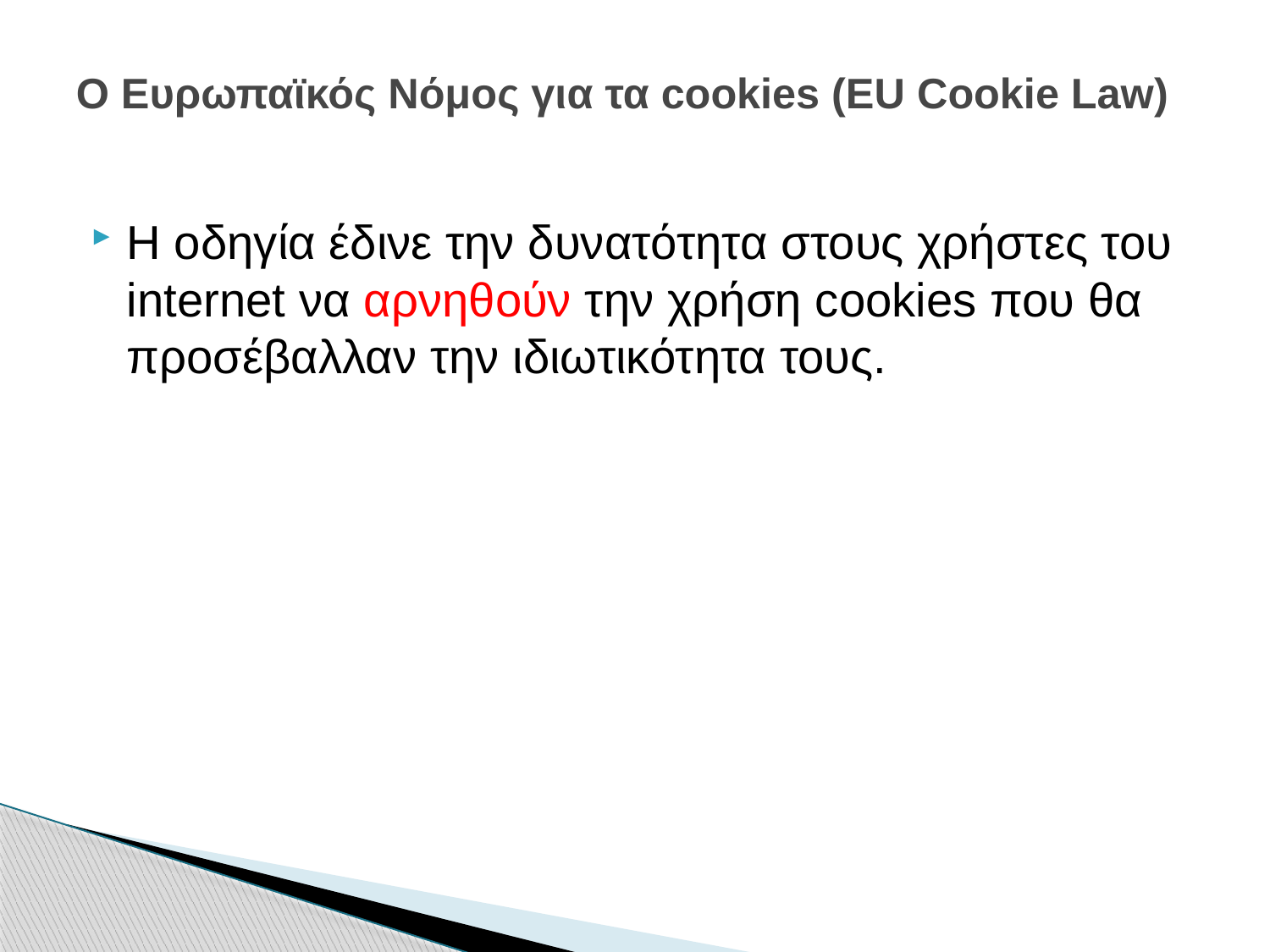

# Ο Ευρωπαϊκός Νόμος για τα cookies (EU Cookie Law)
Η οδηγία έδινε την δυνατότητα στους χρήστες του internet να αρνηθούν την χρήση cookies που θα προσέβαλλαν την ιδιωτικότητα τους.